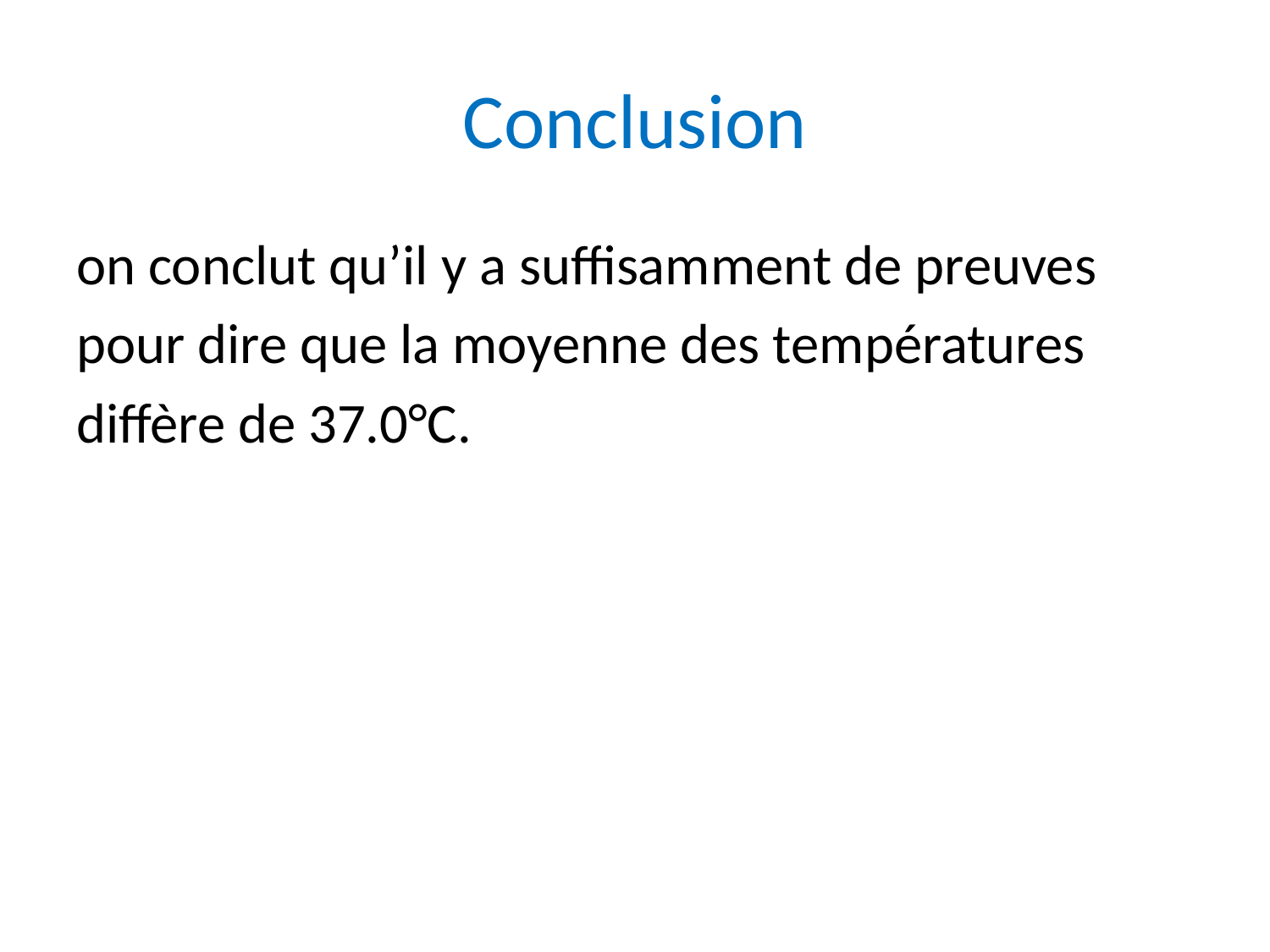

# Conclusion
on conclut qu’il y a suffisamment de preuves
pour dire que la moyenne des températures
diffère de 37.0°C.